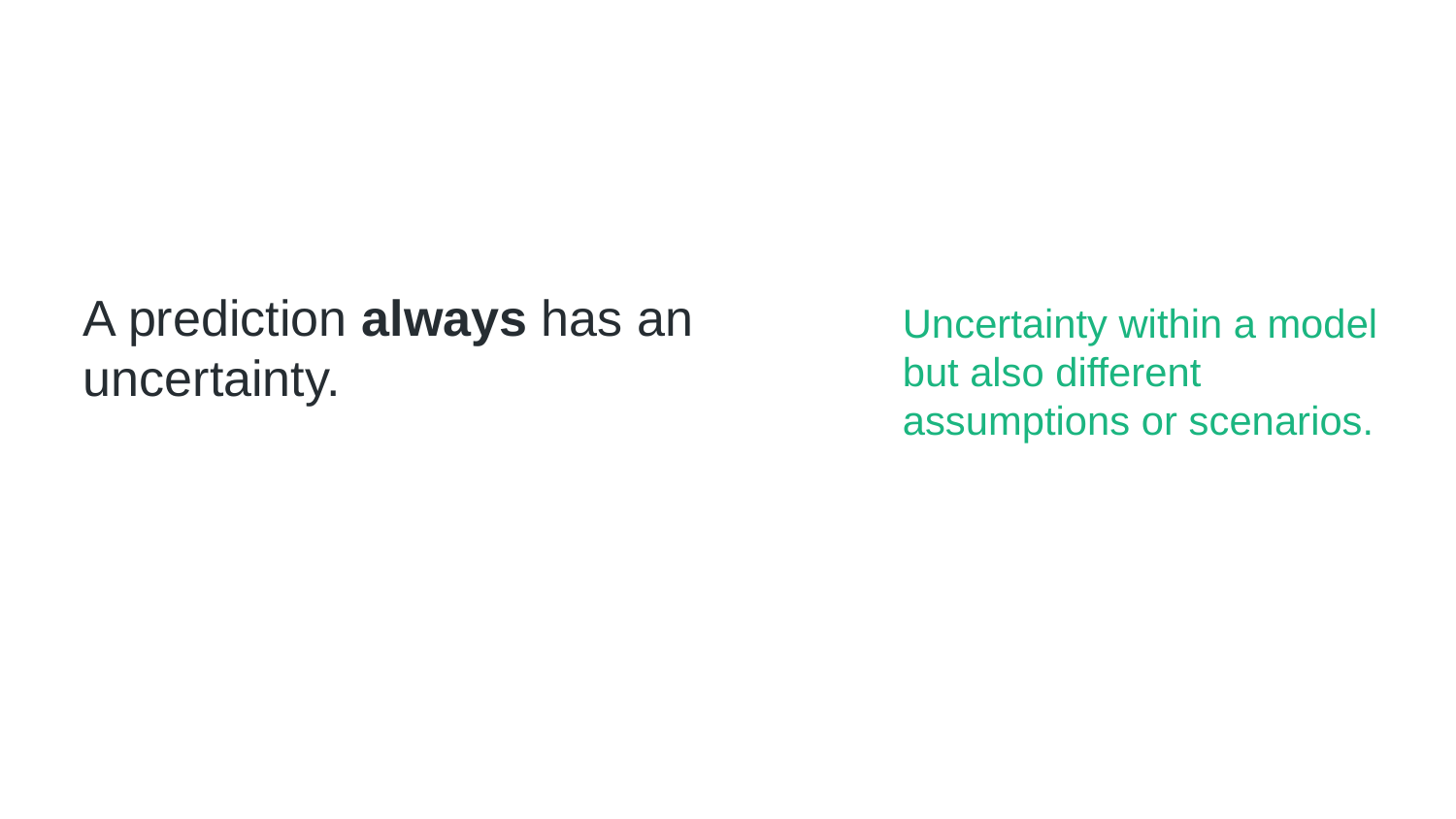

A prediction always has an uncertainty.
Uncertainty within a model but also different assumptions or scenarios.